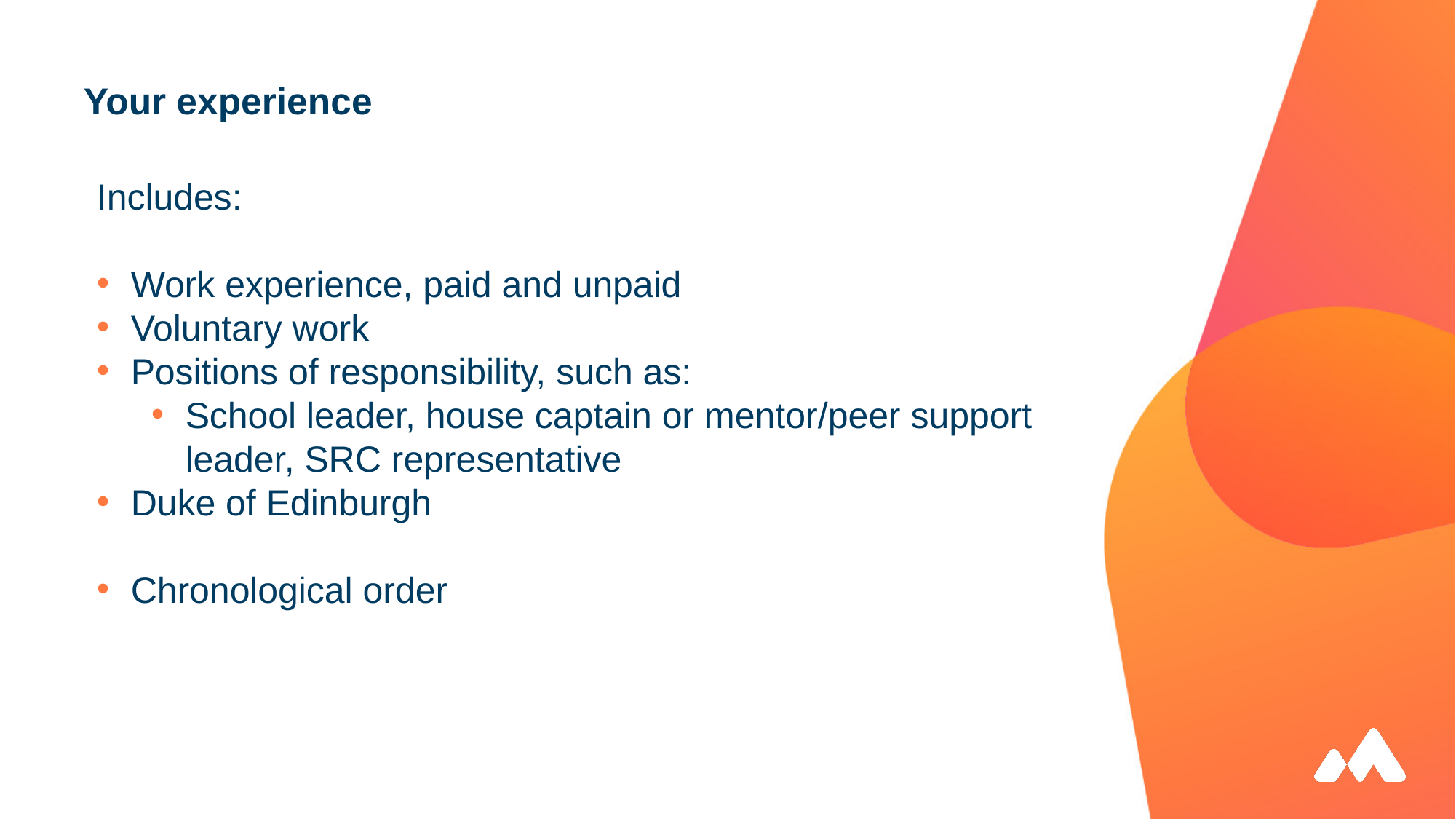

# Your experience
Includes:

Work experience, paid and unpaid
Voluntary work
Positions of responsibility, such as:
School leader, house captain or mentor/peer support leader, SRC representative
Duke of Edinburgh

Chronological order